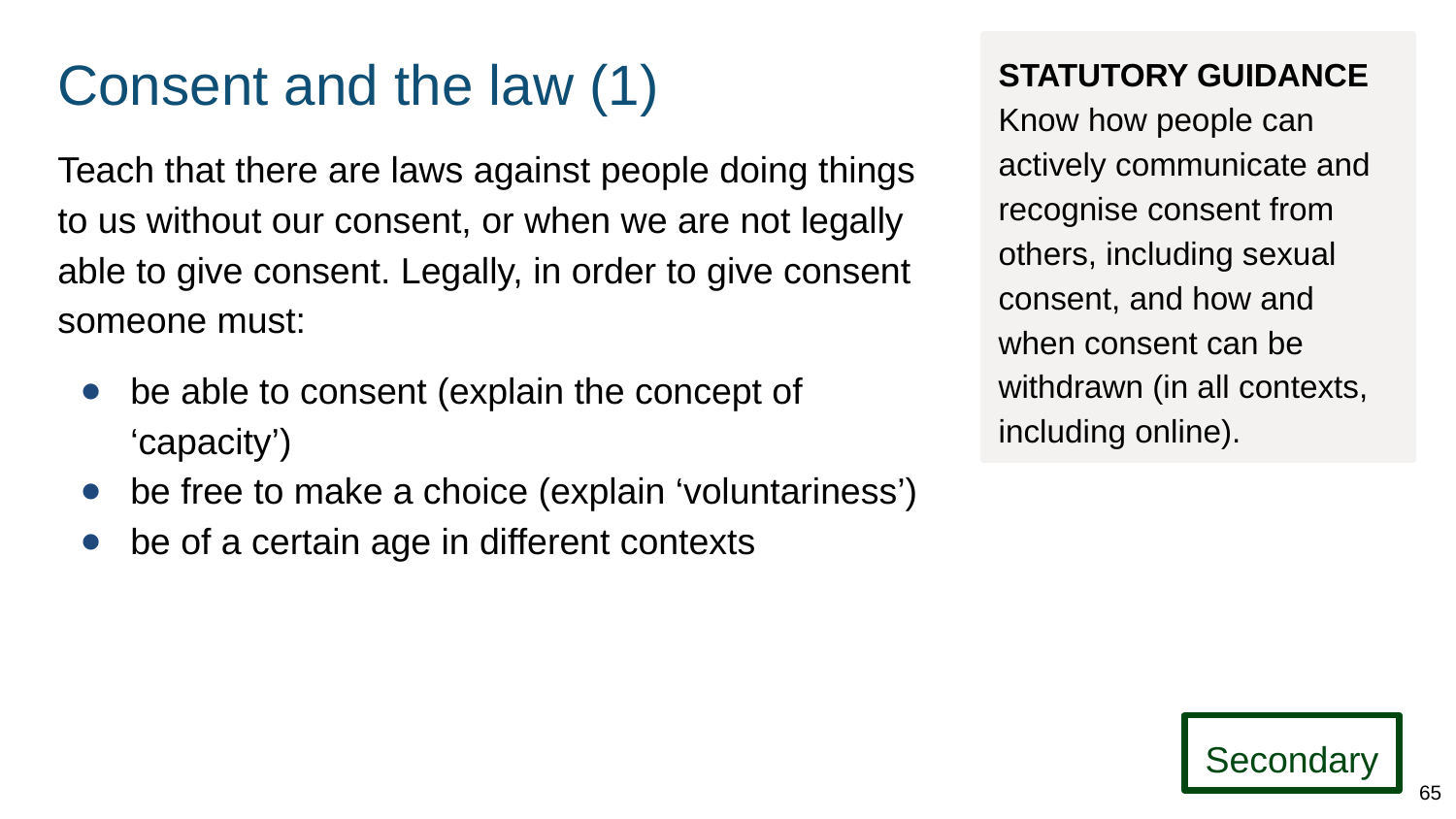

# Consent and the law (1)

STATUTORY GUIDANCE
Know how people can actively communicate and recognise consent from others, including sexual consent, and how and when consent can be withdrawn (in all contexts, including online).

Teach that there are laws against people doing things to us without our consent, or when we are not legally able to give consent. Legally, in order to give consent someone must:
be able to consent (explain the concept of ‘capacity’)
be free to make a choice (explain ‘voluntariness’)
be of a certain age in different contexts

Secondary
65